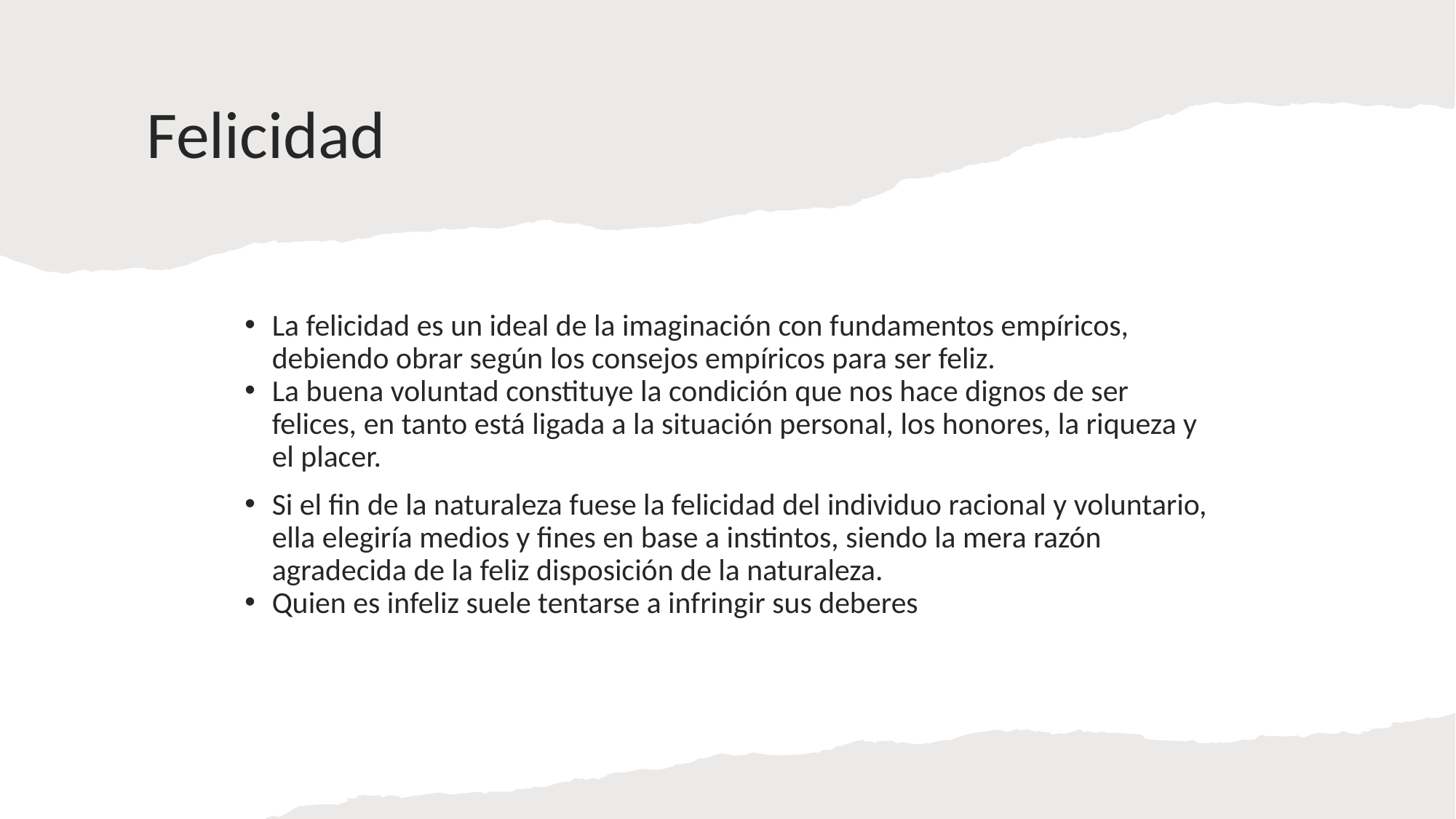

# Felicidad
La felicidad es un ideal de la imaginación con fundamentos empíricos, debiendo obrar según los consejos empíricos para ser feliz.
La buena voluntad constituye la condición que nos hace dignos de ser felices, en tanto está ligada a la situación personal, los honores, la riqueza y el placer.
Si el fin de la naturaleza fuese la felicidad del individuo racional y voluntario, ella elegiría medios y fines en base a instintos, siendo la mera razón agradecida de la feliz disposición de la naturaleza.
Quien es infeliz suele tentarse a infringir sus deberes